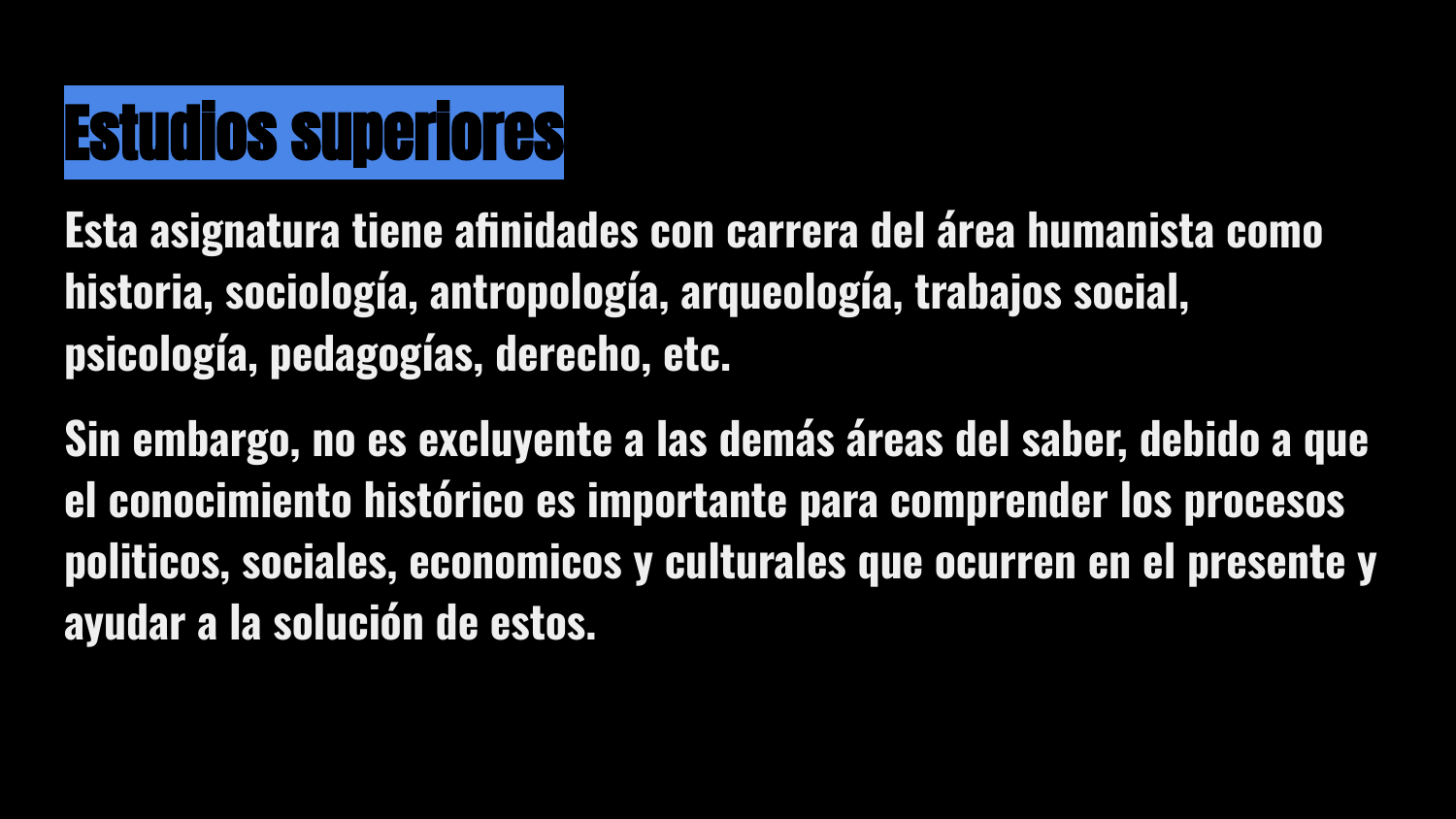

#
Estudios superiores
Esta asignatura tiene afinidades con carrera del área humanista como historia, sociología, antropología, arqueología, trabajos social, psicología, pedagogías, derecho, etc.
Sin embargo, no es excluyente a las demás áreas del saber, debido a que el conocimiento histórico es importante para comprender los procesos politicos, sociales, economicos y culturales que ocurren en el presente y ayudar a la solución de estos.